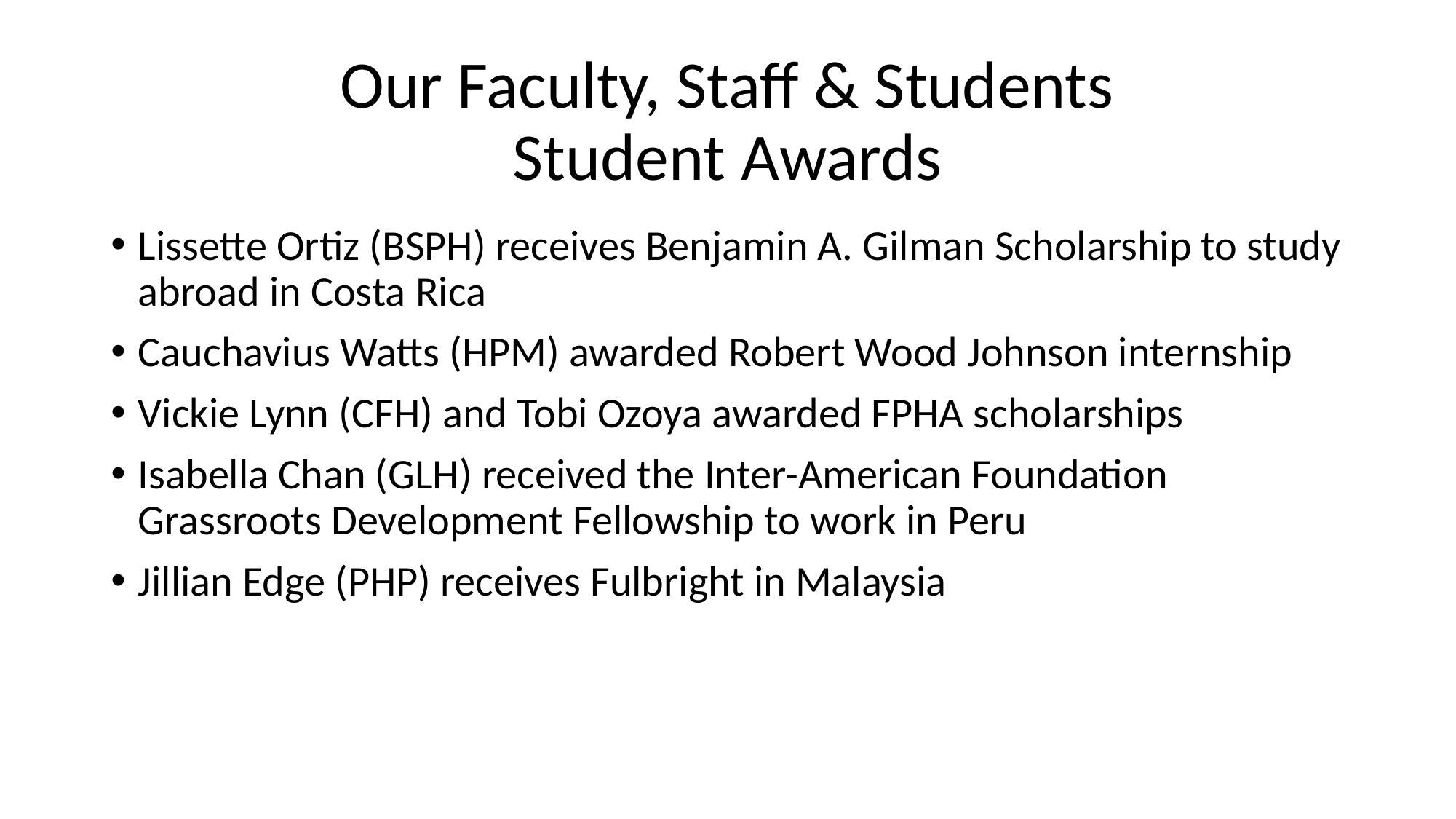

# Our Faculty, Staff & Students Student Awards
Lissette Ortiz (BSPH) receives Benjamin A. Gilman Scholarship to study abroad in Costa Rica
Cauchavius Watts (HPM) awarded Robert Wood Johnson internship
Vickie Lynn (CFH) and Tobi Ozoya awarded FPHA scholarships
Isabella Chan (GLH) received the Inter-American Foundation Grassroots Development Fellowship to work in Peru
Jillian Edge (PHP) receives Fulbright in Malaysia